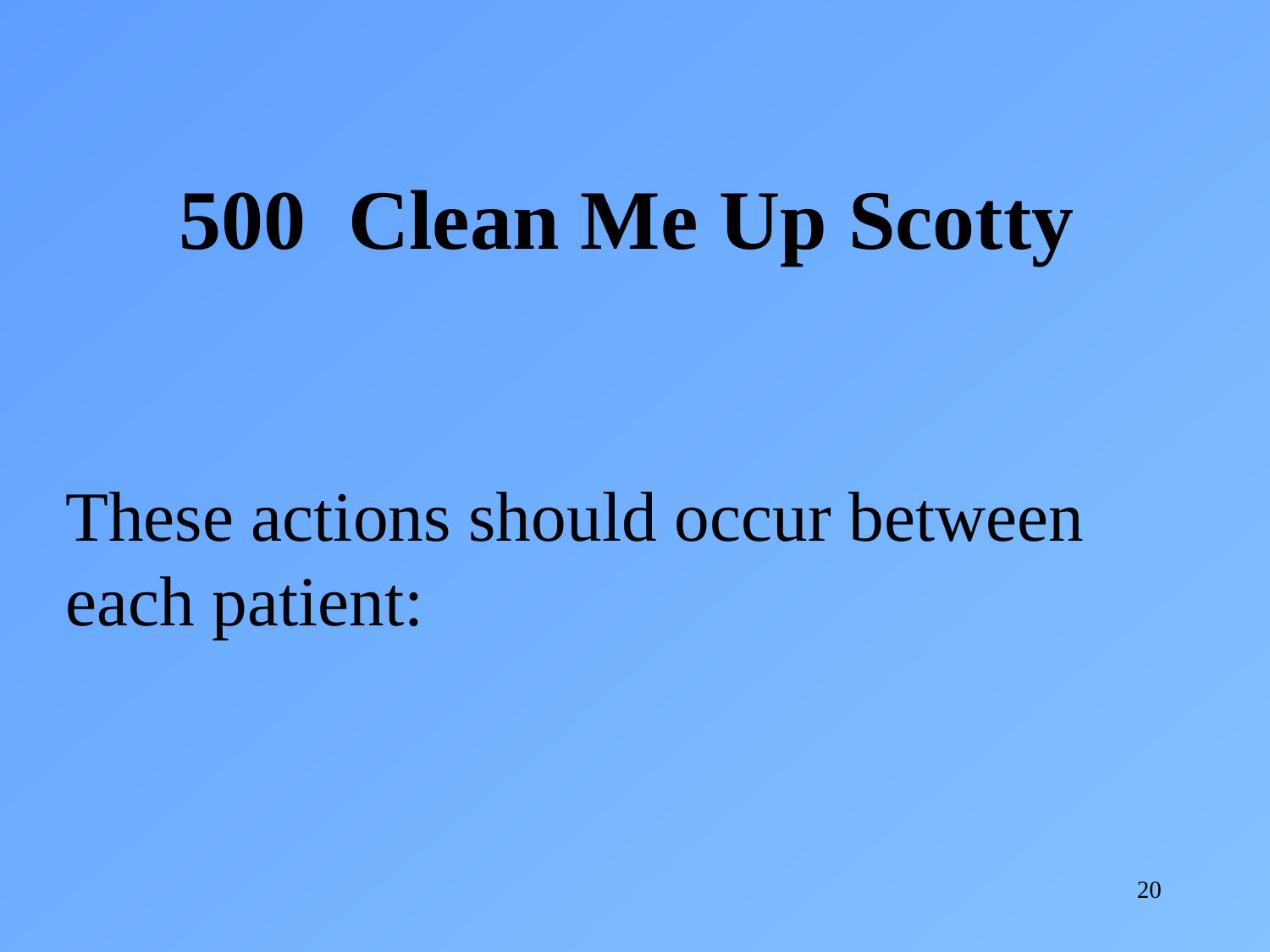

500  Clean Me Up Scotty
These actions should occur between each patient:

20